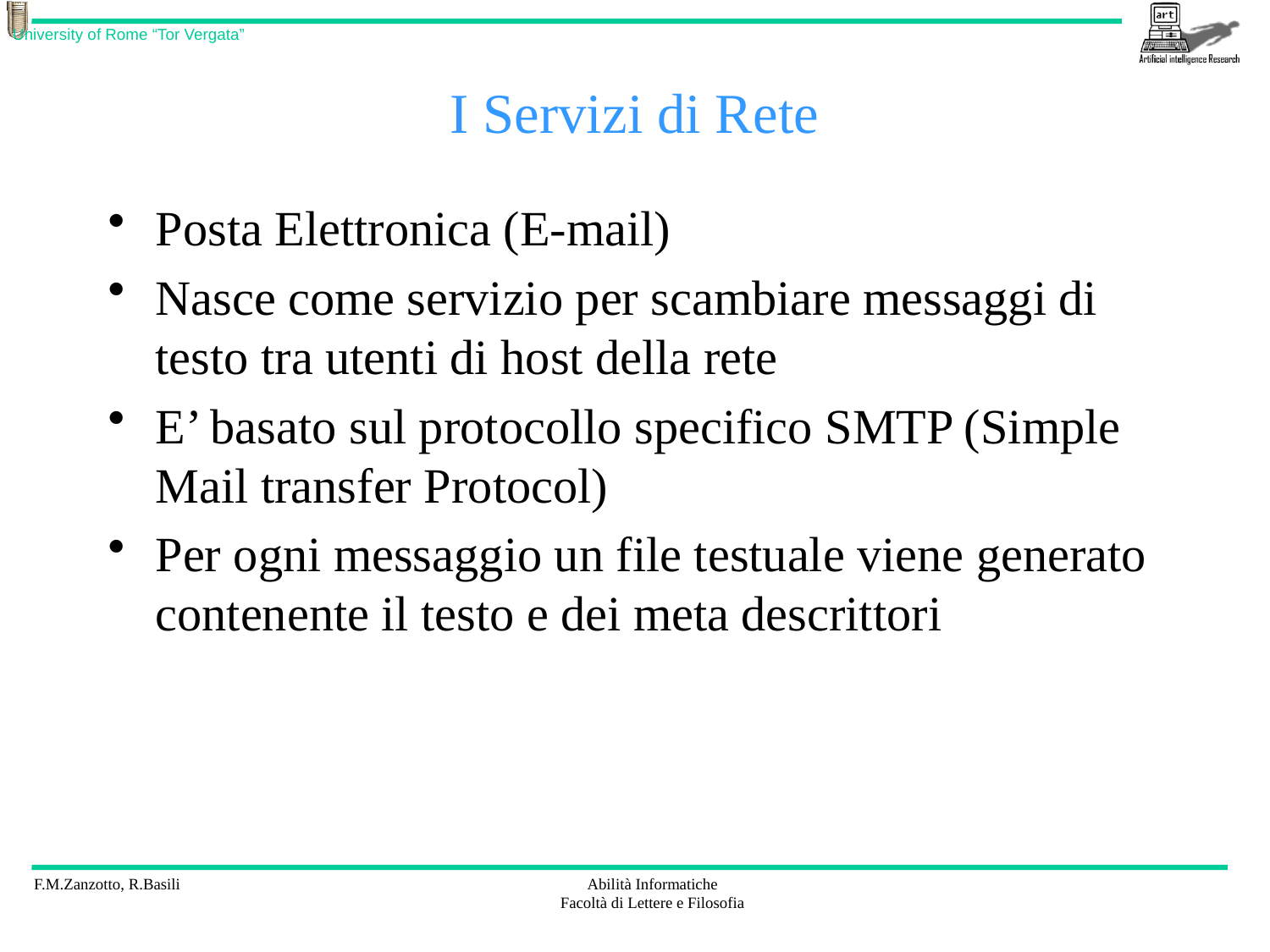

# I Servizi di Rete
Posta Elettronica (E-mail)
Nasce come servizio per scambiare messaggi di testo tra utenti di host della rete
E’ basato sul protocollo specifico SMTP (Simple Mail transfer Protocol)
Per ogni messaggio un file testuale viene generato contenente il testo e dei meta descrittori